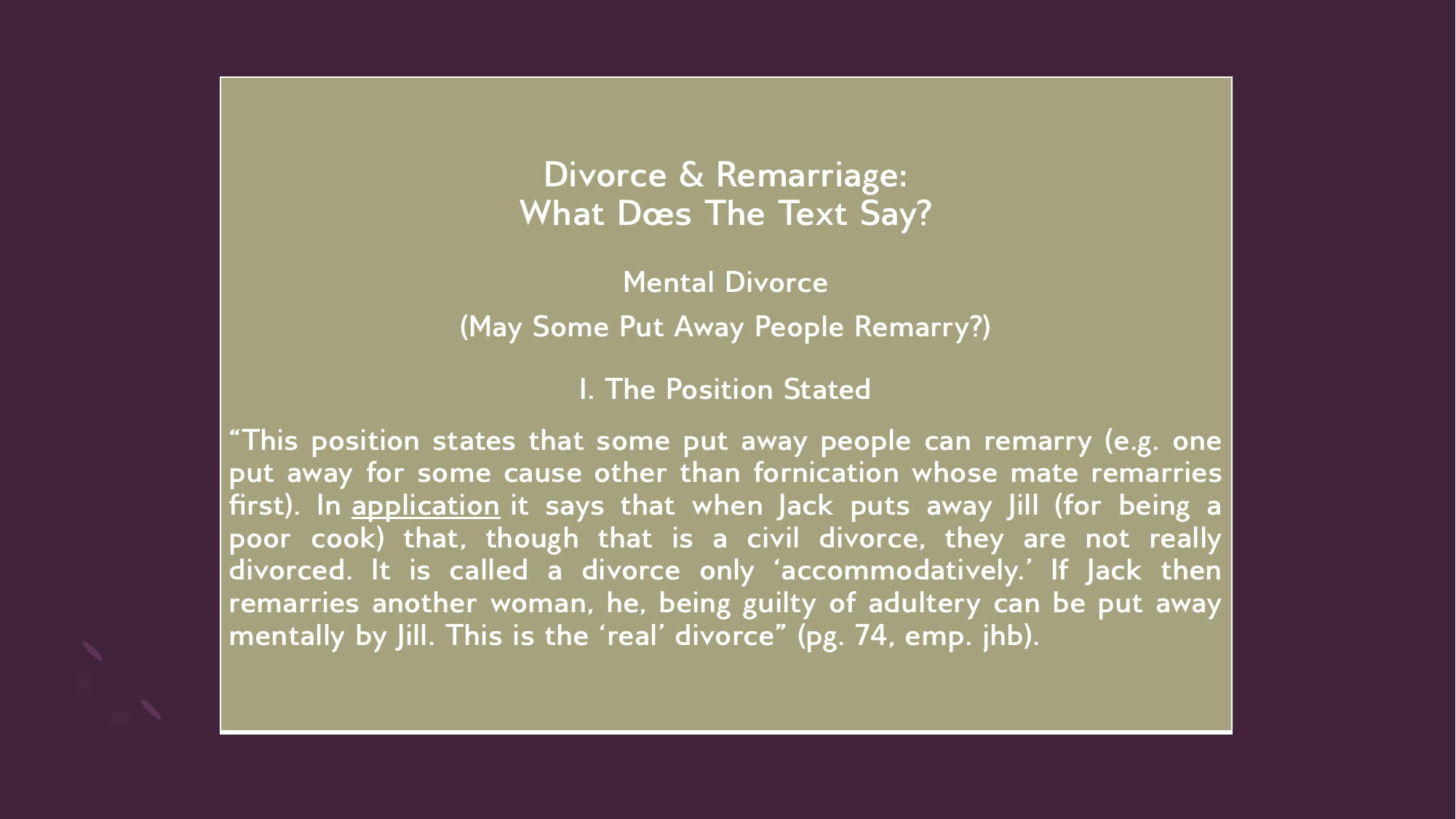

| Divorce & Remarriage: What Does The Text Say?   Mental Divorce (May Some Put Away People Remarry?) I. The Position Stated “This position states that some put away people can remarry (e.g. one put away for some cause other than fornication whose mate remarries first). In application it says that when Jack puts away Jill (for being a poor cook) that, though that is a civil divorce, they are not really divorced. It is called a divorce only ‘accommodatively.’ If Jack then remarries another woman, he, being guilty of adultery can be put away mentally by Jill. This is the ‘real’ divorce” (pg. 74, emp. jhb). |
| --- |